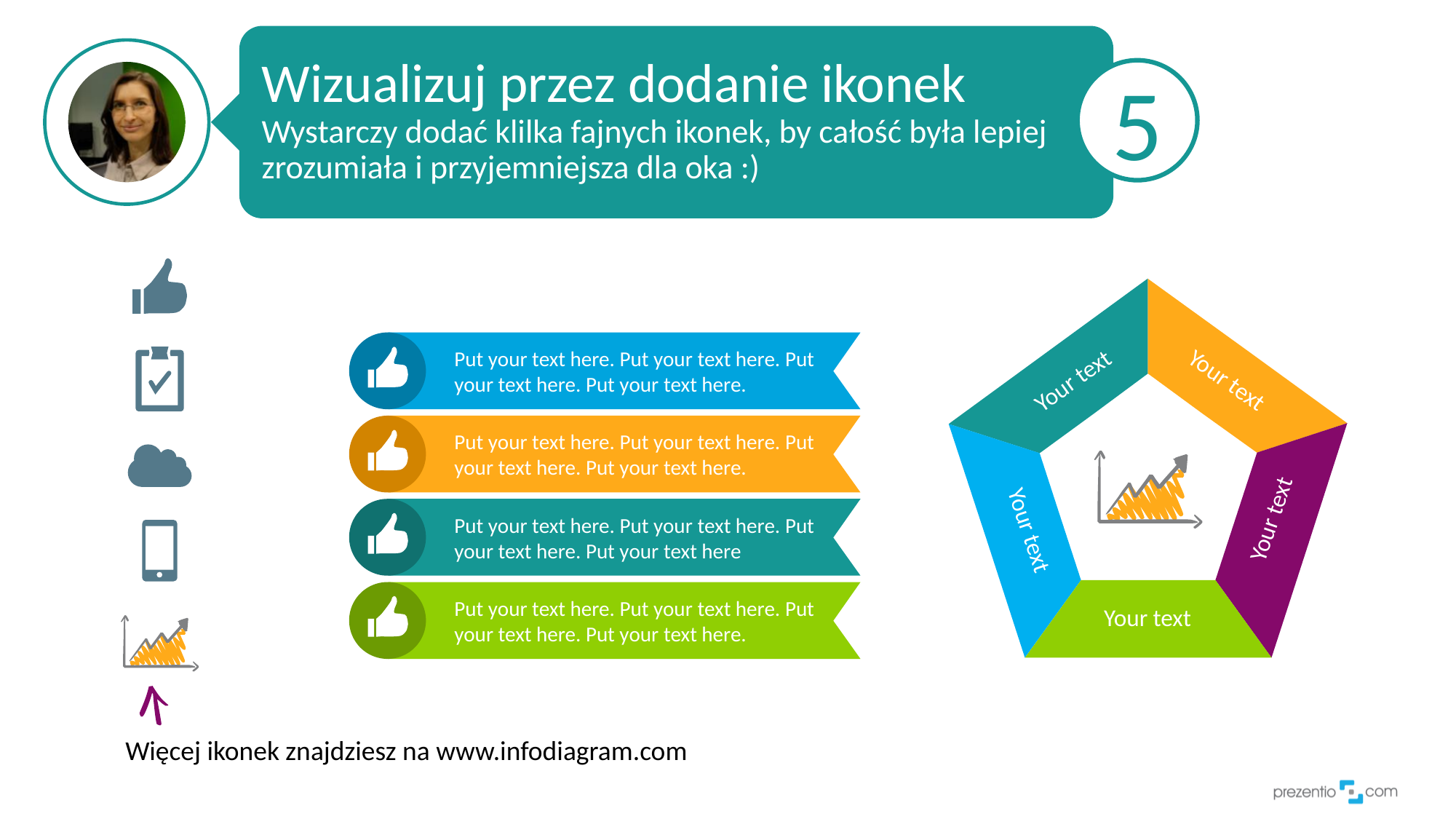

# Wizualizuj przez dodanie ikonek Wystarczy dodać klilka fajnych ikonek, by całość była lepiej zrozumiała i przyjemniejsza dla oka :)
5

Your text
Your text
Your text
Your text
Your text
Put your text here. Put your text here. Put your text here. Put your text here.

Put your text here. Put your text here. Put your text here. Put your text here.

Put your text here. Put your text here. Put your text here. Put your text here

Put your text here. Put your text here. Put your text here. Put your text here.

Więcej ikonek znajdziesz na www.infodiagram.com